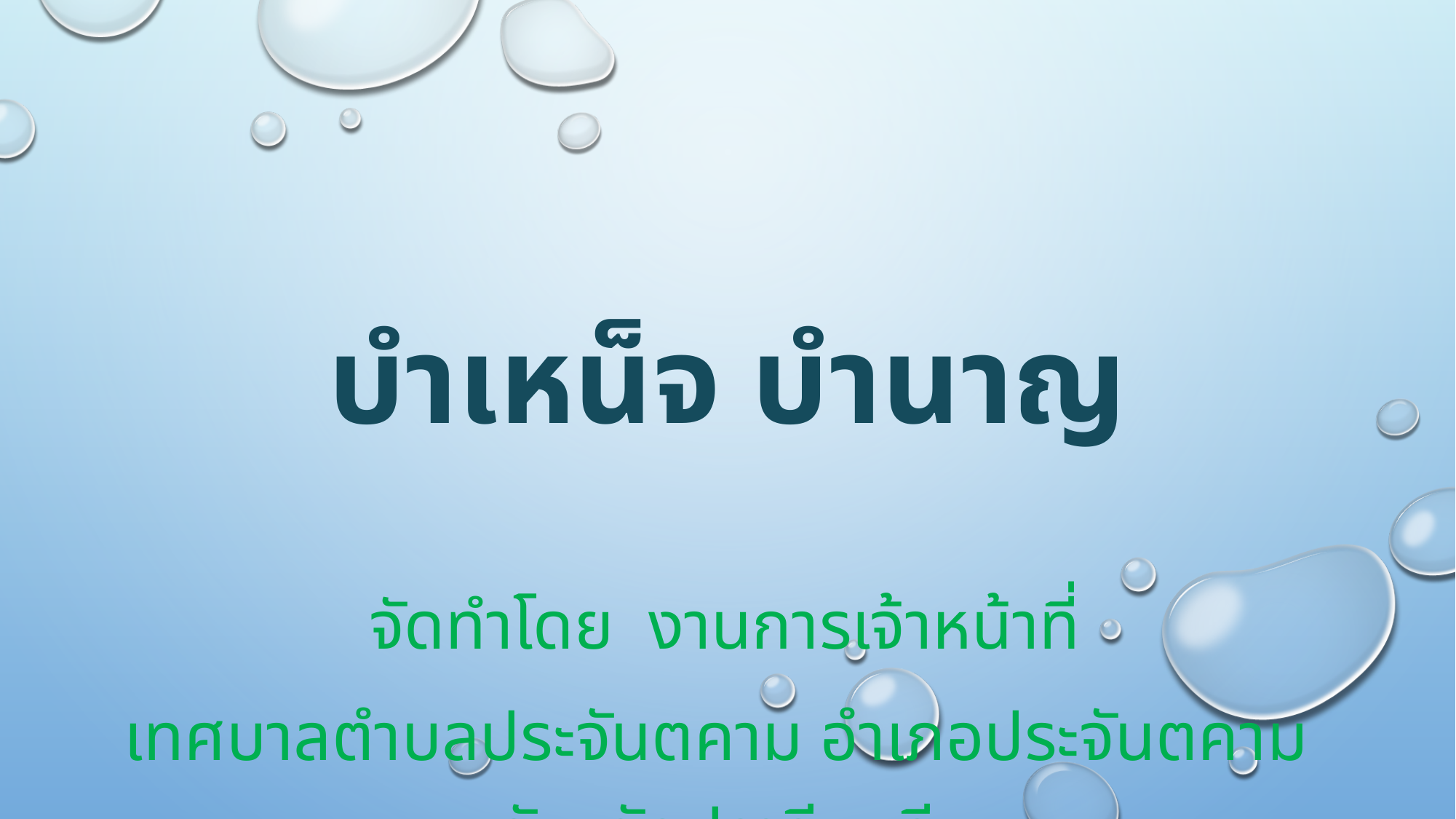

# บำเหน็จ บำนาญ
 จัดทำโดย  งานการเจ้าหน้าที่
เทศบาลตำบลประจันตคาม อำเภอประจันตคาม จังหวัดปราจีนบุรี